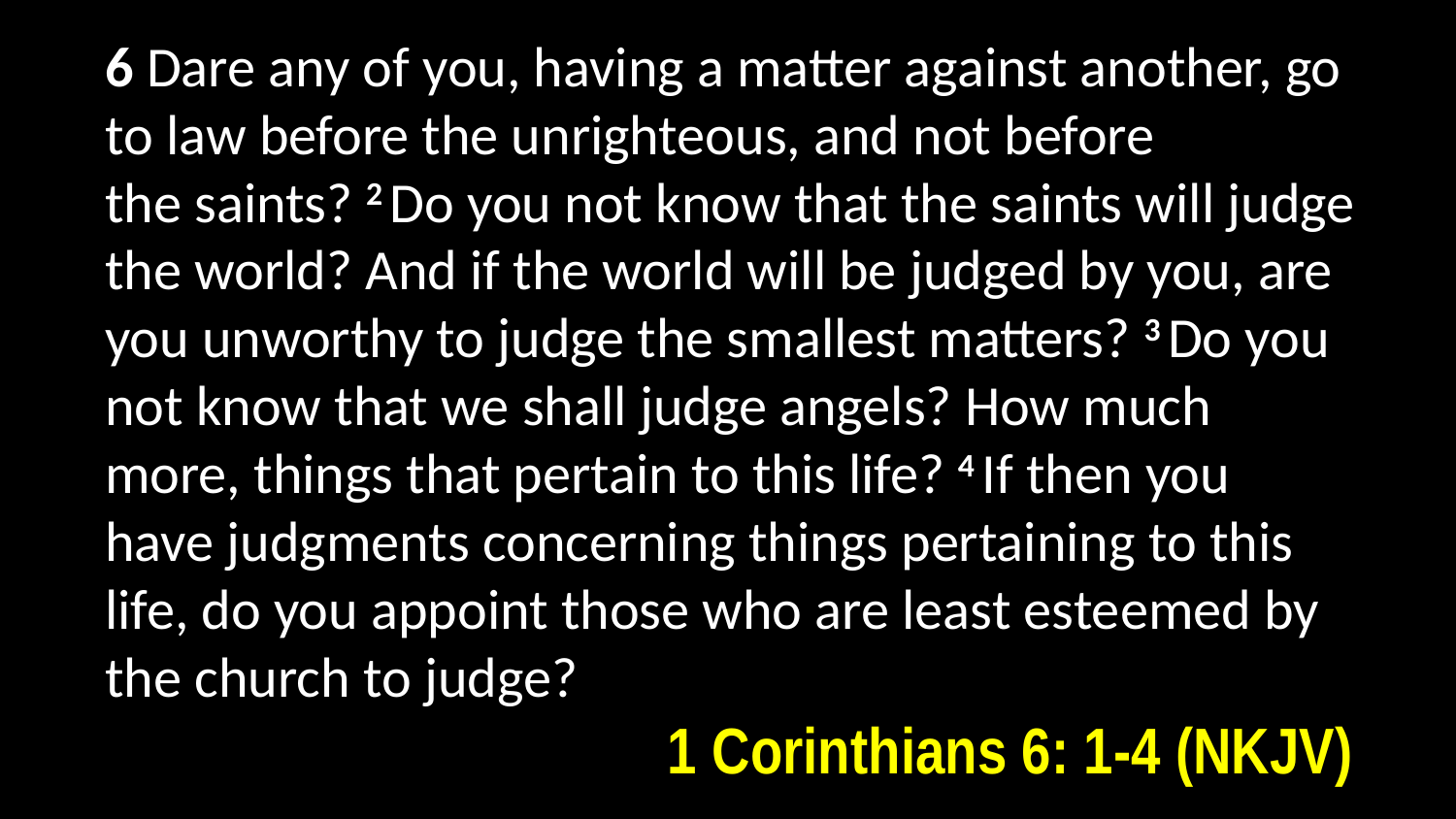

6 Dare any of you, having a matter against another, go to law before the unrighteous, and not before the saints? 2 Do you not know that the saints will judge the world? And if the world will be judged by you, are you unworthy to judge the smallest matters? 3 Do you not know that we shall judge angels? How much more, things that pertain to this life? 4 If then you have judgments concerning things pertaining to this life, do you appoint those who are least esteemed by the church to judge?
                                      1 Corinthians 6: 1-4 (NKJV)